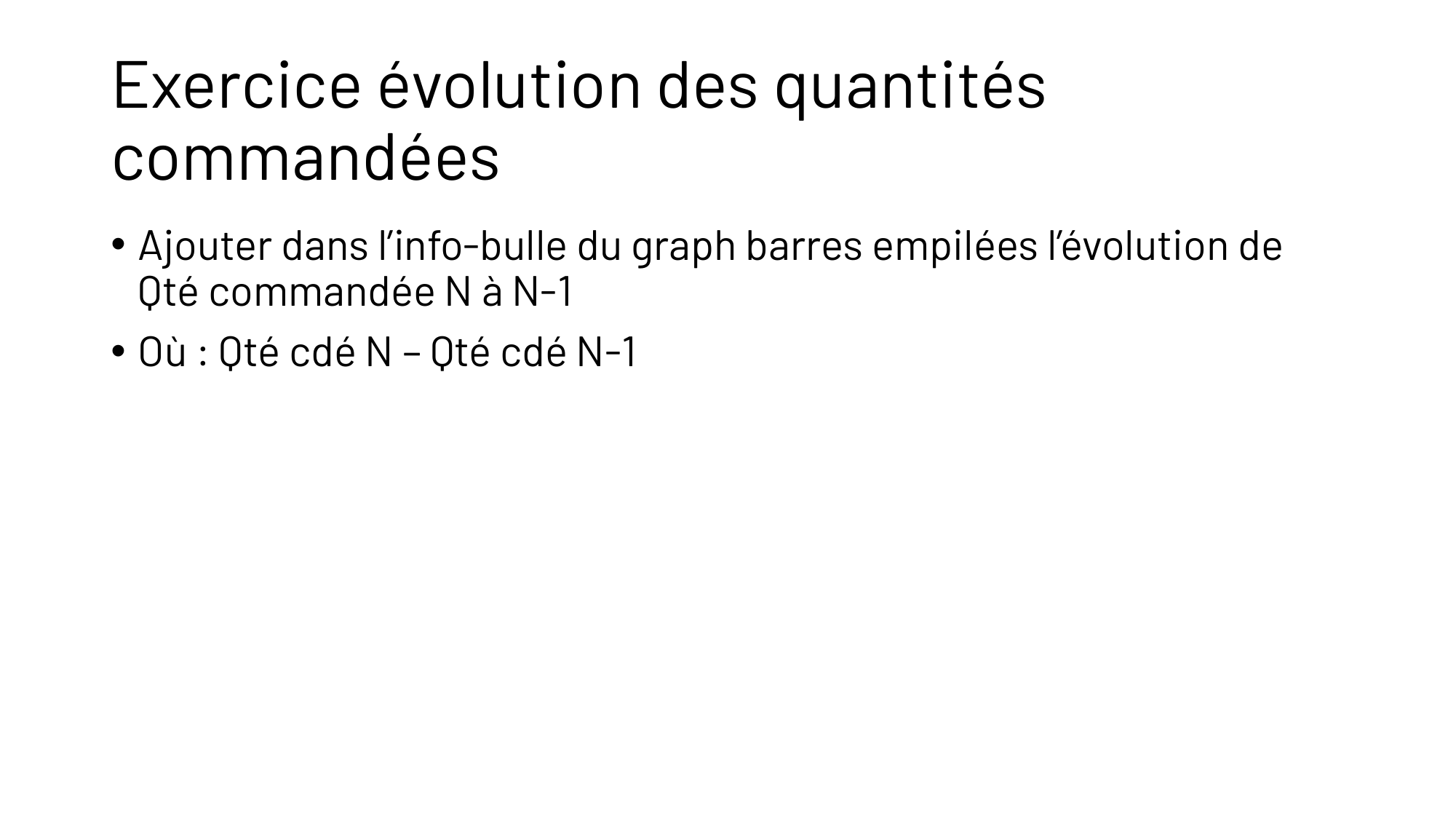

# Exercice évolution des quantités commandées
Ajouter dans l’info-bulle du graph barres empilées l’évolution de Qté commandée N à N-1
Où : Qté cdé N – Qté cdé N-1